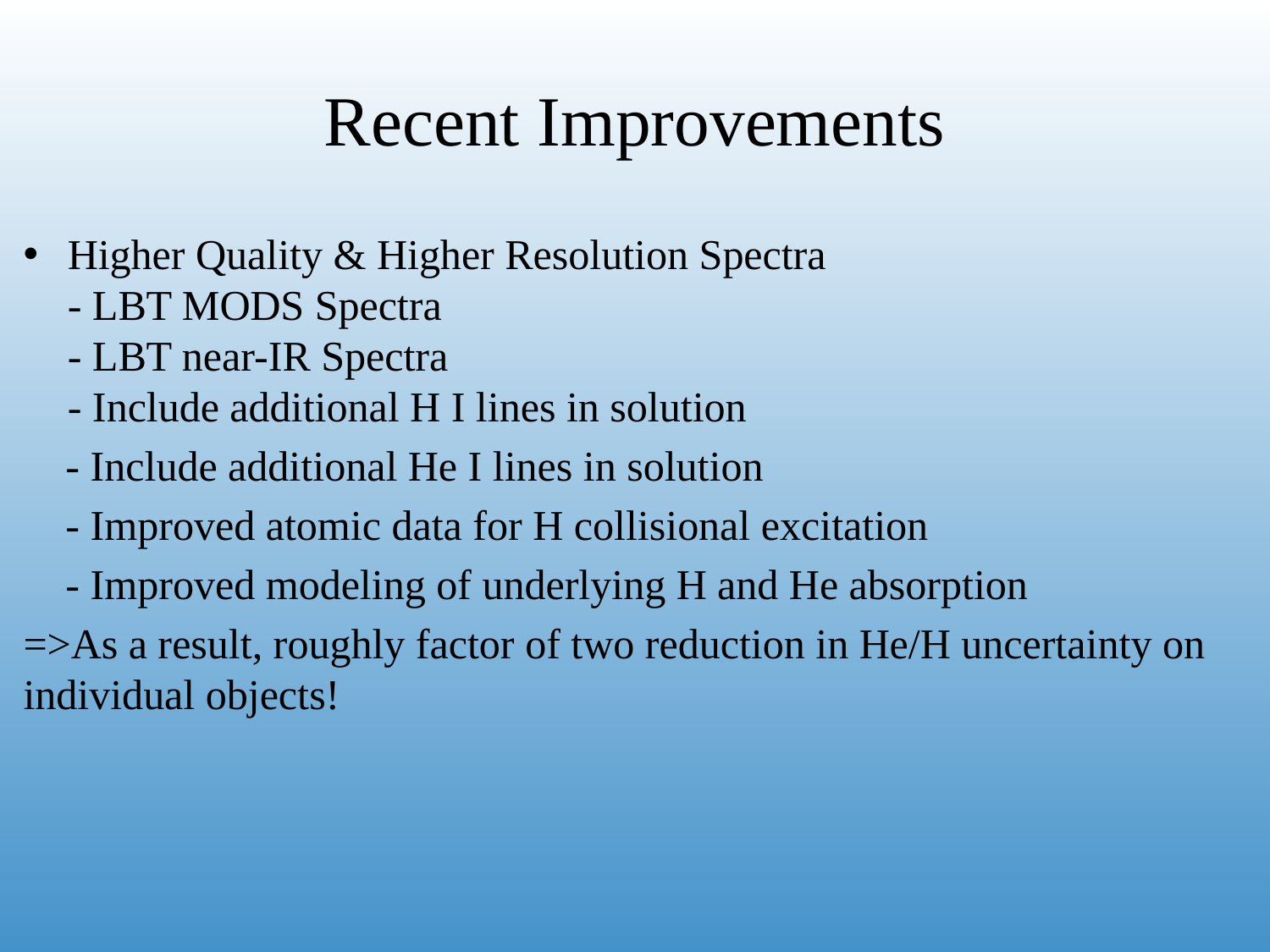

# Recent Improvements

Higher Quality & Higher Resolution Spectra
- LBT MODS Spectra
- LBT near-IR Spectra
- Include additional H I lines in solution
    - Include additional He I lines in solution
    - Improved atomic data for H collisional excitation
    - Improved modeling of underlying H and He absorption
=>As a result, roughly factor of two reduction in He/H uncertainty on individual objects!